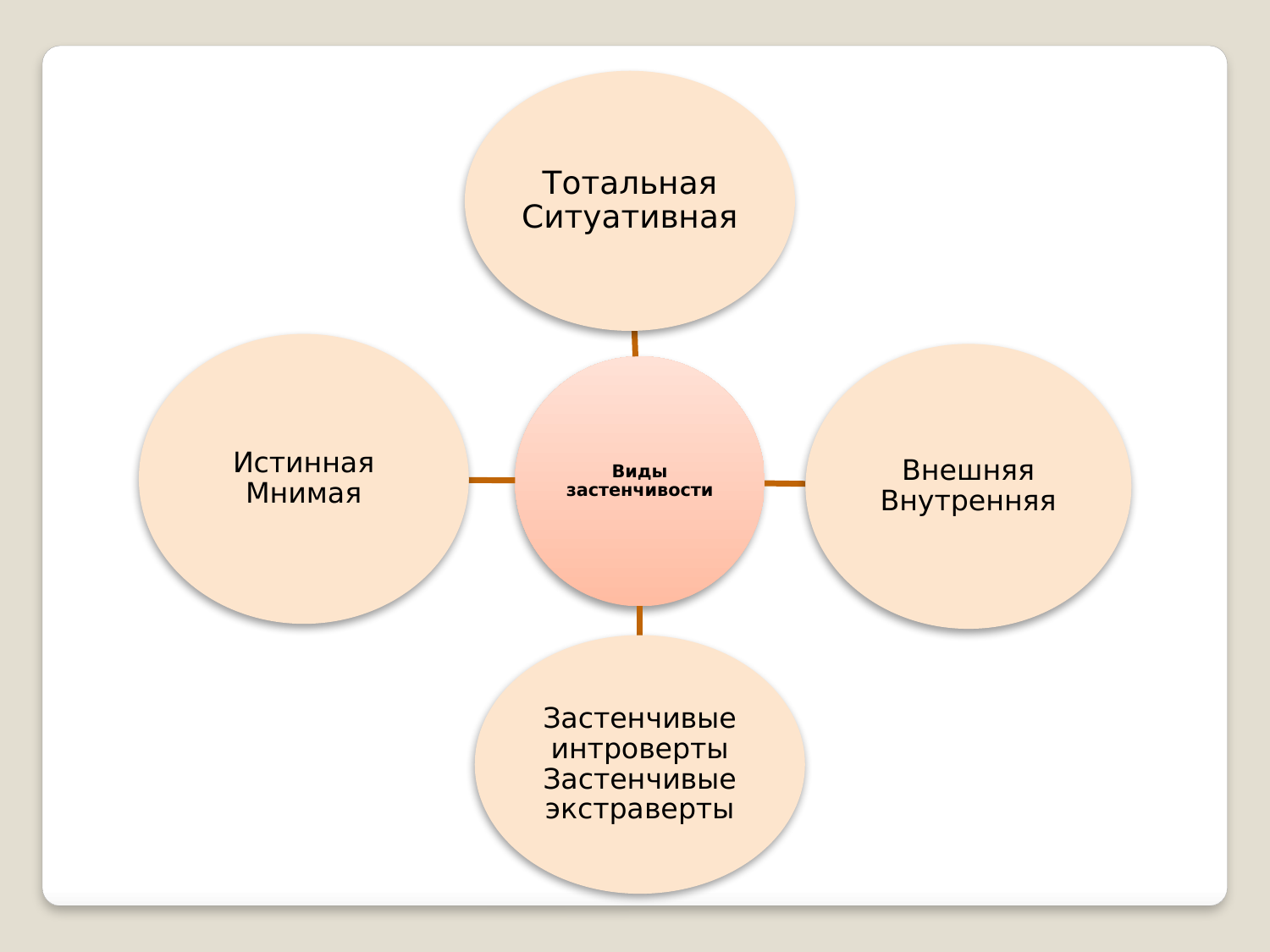

Виды застенчивости

Тотальная Ситуативная

Внешняя Внутренняя

Застенчивые интроверты Застенчивые экстраверты

Истинная Мнимая